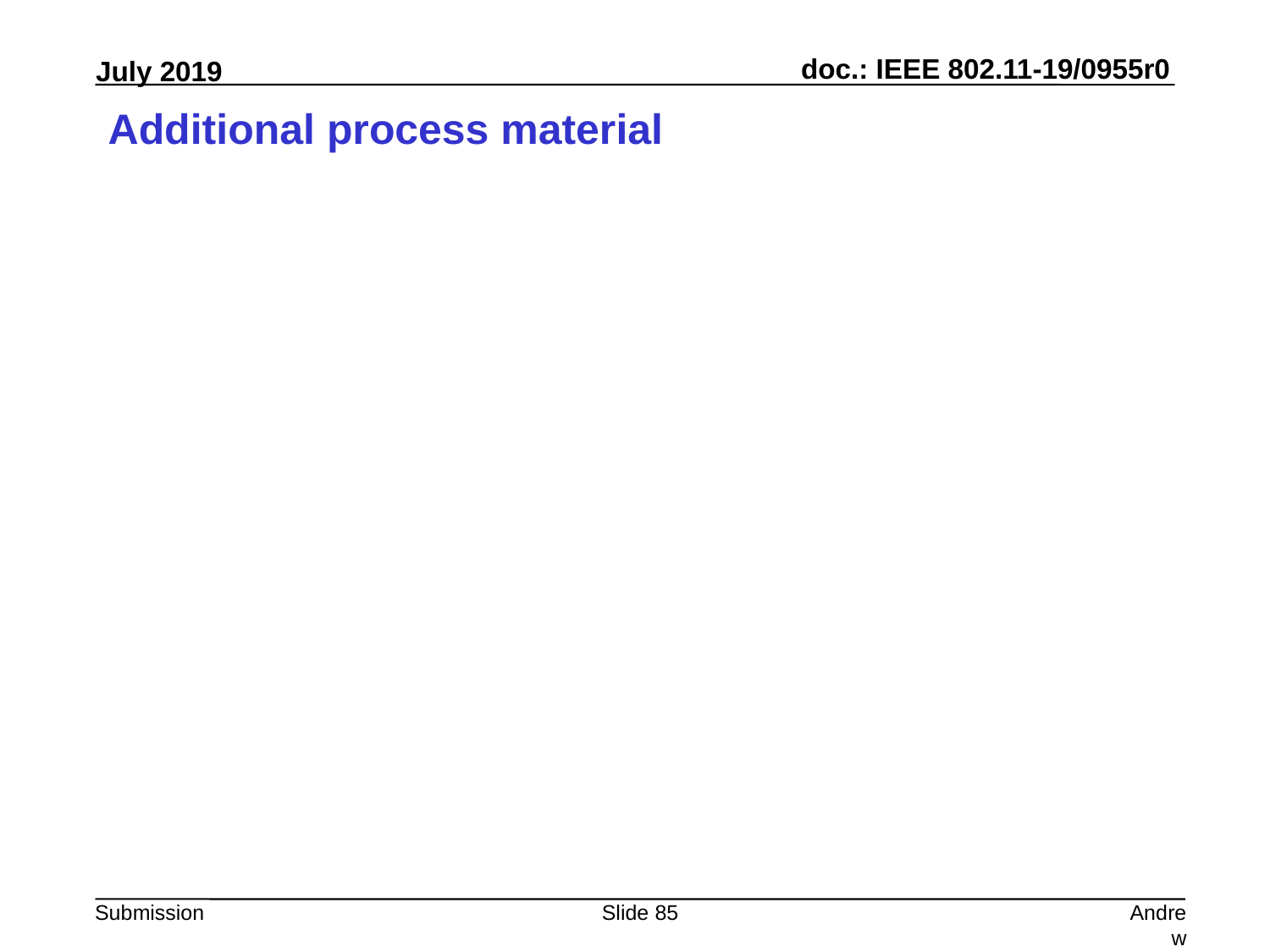

# Additional process material
Slide 85
Andrew Myles, Cisco